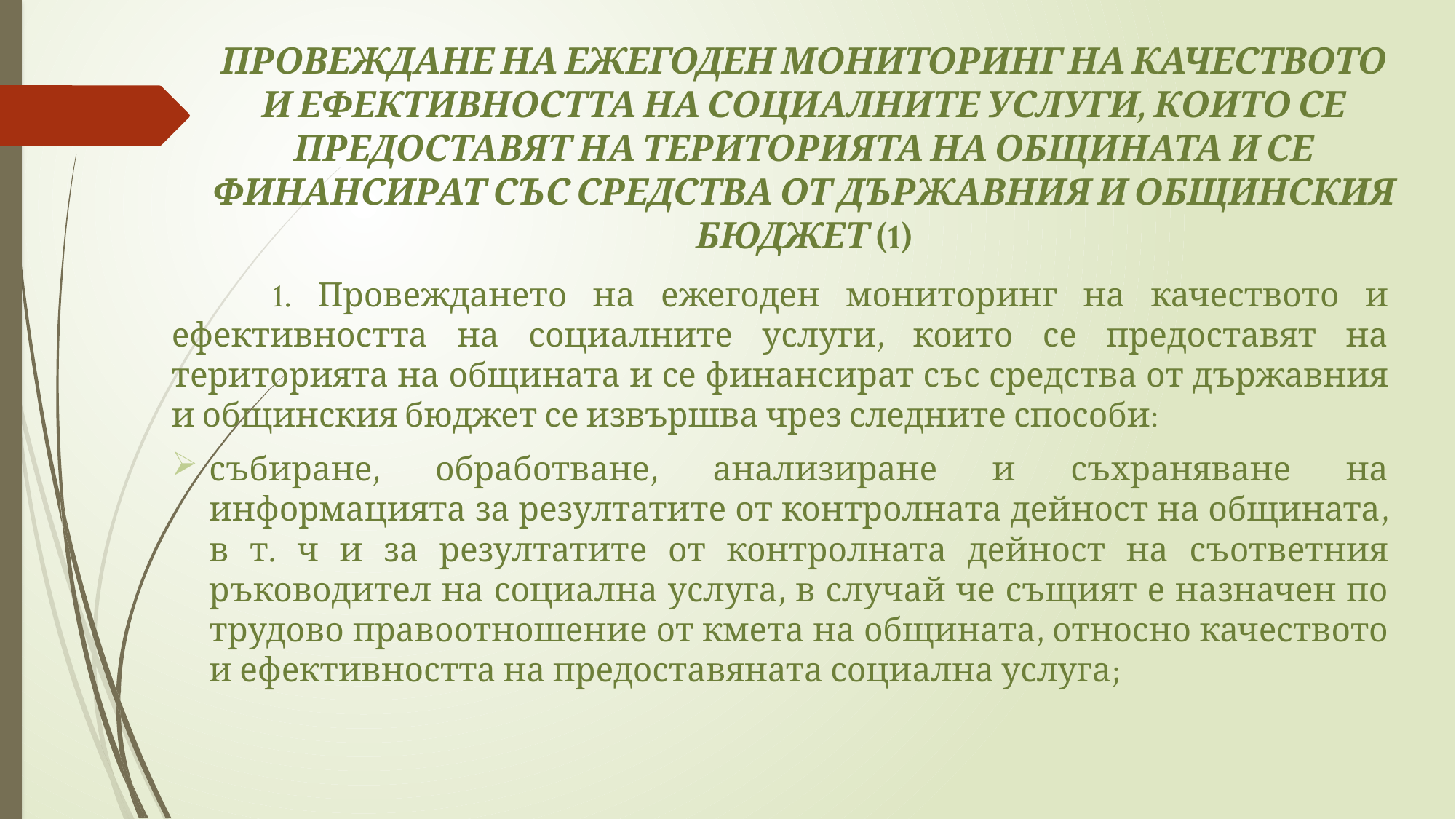

# ПРОВЕЖДАНЕ НА ЕЖЕГОДЕН МОНИТОРИНГ НА КАЧЕСТВОТО И ЕФЕКТИВНОСТТА НА СОЦИАЛНИТЕ УСЛУГИ, КОИТО СЕ ПРЕДОСТАВЯТ НА ТЕРИТОРИЯТА НА ОБЩИНАТА И СЕ ФИНАНСИРАТ СЪС СРЕДСТВА ОТ ДЪРЖАВНИЯ И ОБЩИНСКИЯ БЮДЖЕТ (1)
	1. Провеждането на ежегоден мониторинг на качеството и ефективността на социалните услуги, които се предоставят на територията на общината и се финансират със средства от държавния и общинския бюджет се извършва чрез следните способи:
	събиране, обработване, анализиране и съхраняване на информацията за резултатите от контролната дейност на общината, в т. ч и за резултатите от контролната дейност на съответния ръководител на социална услуга, в случай че същият е назначен по трудово правоотношение от кмета на общината, относно качеството и ефективността на предоставяната социална услуга;